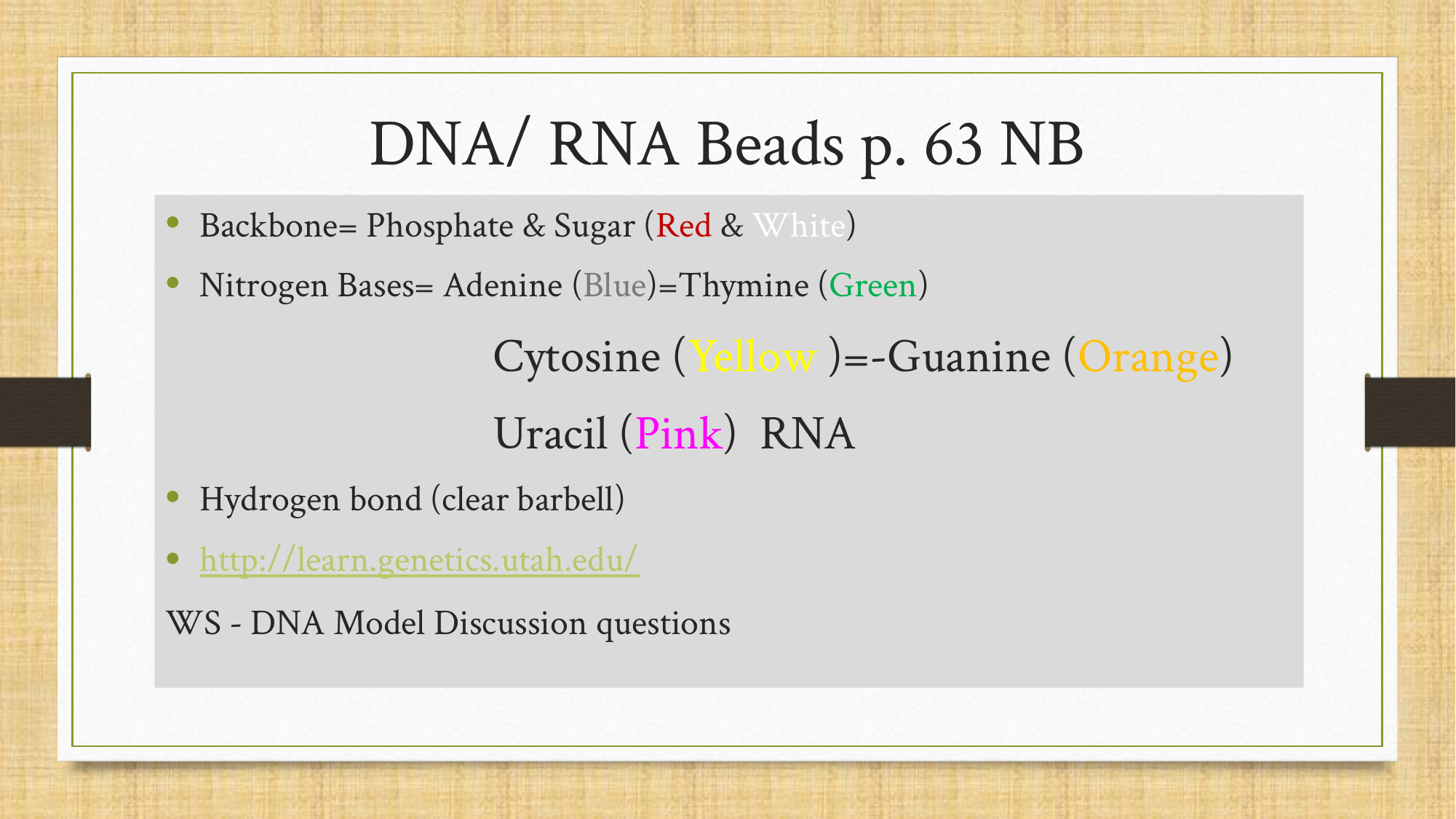

# DNA/ RNA Beads p. 63 NB
Backbone= Phosphate & Sugar (Red & White)
Nitrogen Bases= Adenine (Blue)=Thymine (Green)
Cytosine (Yellow )=-Guanine (Orange)
Uracil (Pink)  RNA
Hydrogen bond (clear barbell)
http://learn.genetics.utah.edu/
WS - DNA Model Discussion questions